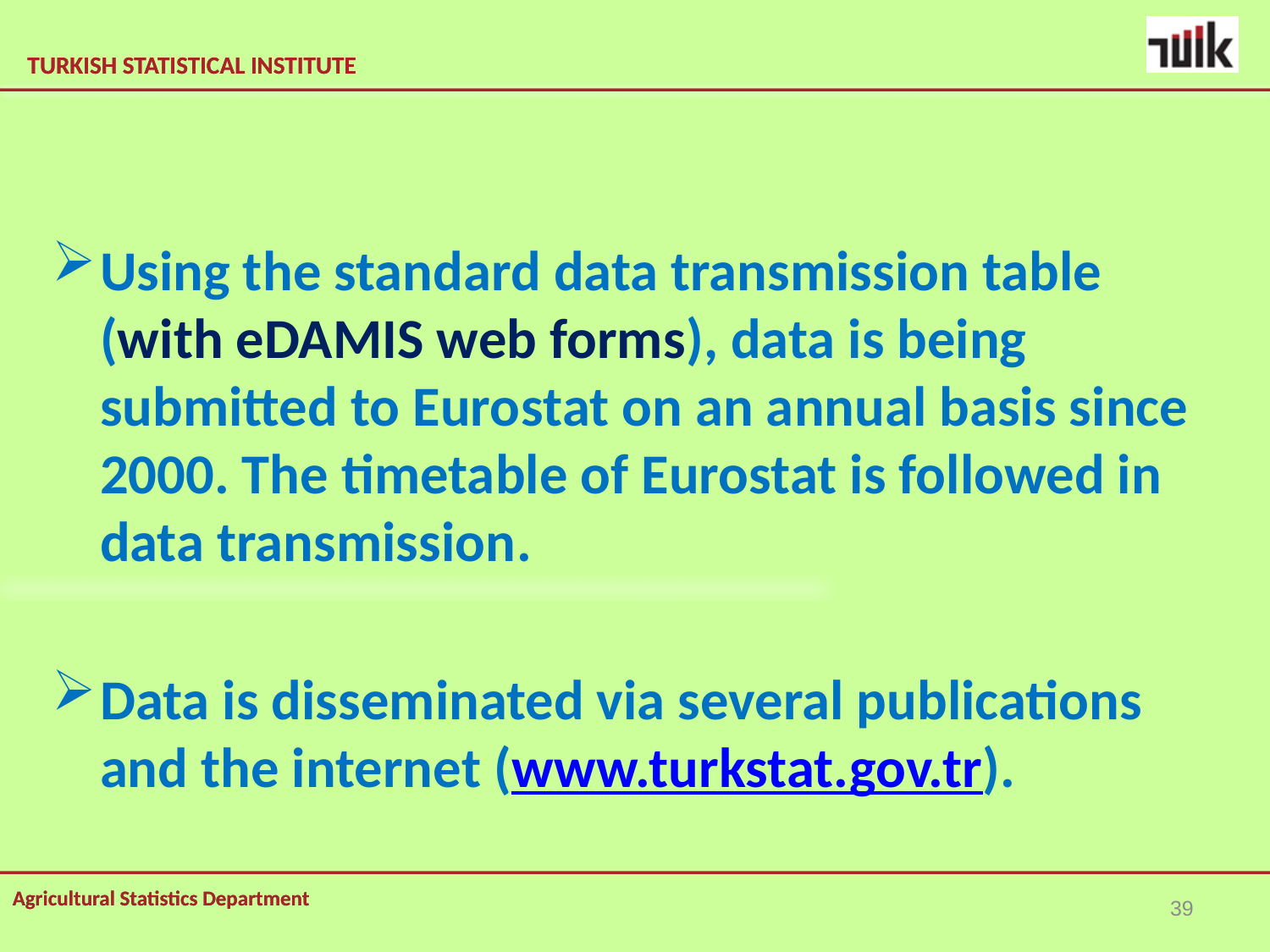

Using the standard data transmission table (with eDAMIS web forms), data is being submitted to Eurostat on an annual basis since 2000. The timetable of Eurostat is followed in data transmission.

Data is disseminated via several publications and the internet (www.turkstat.gov.tr).

39